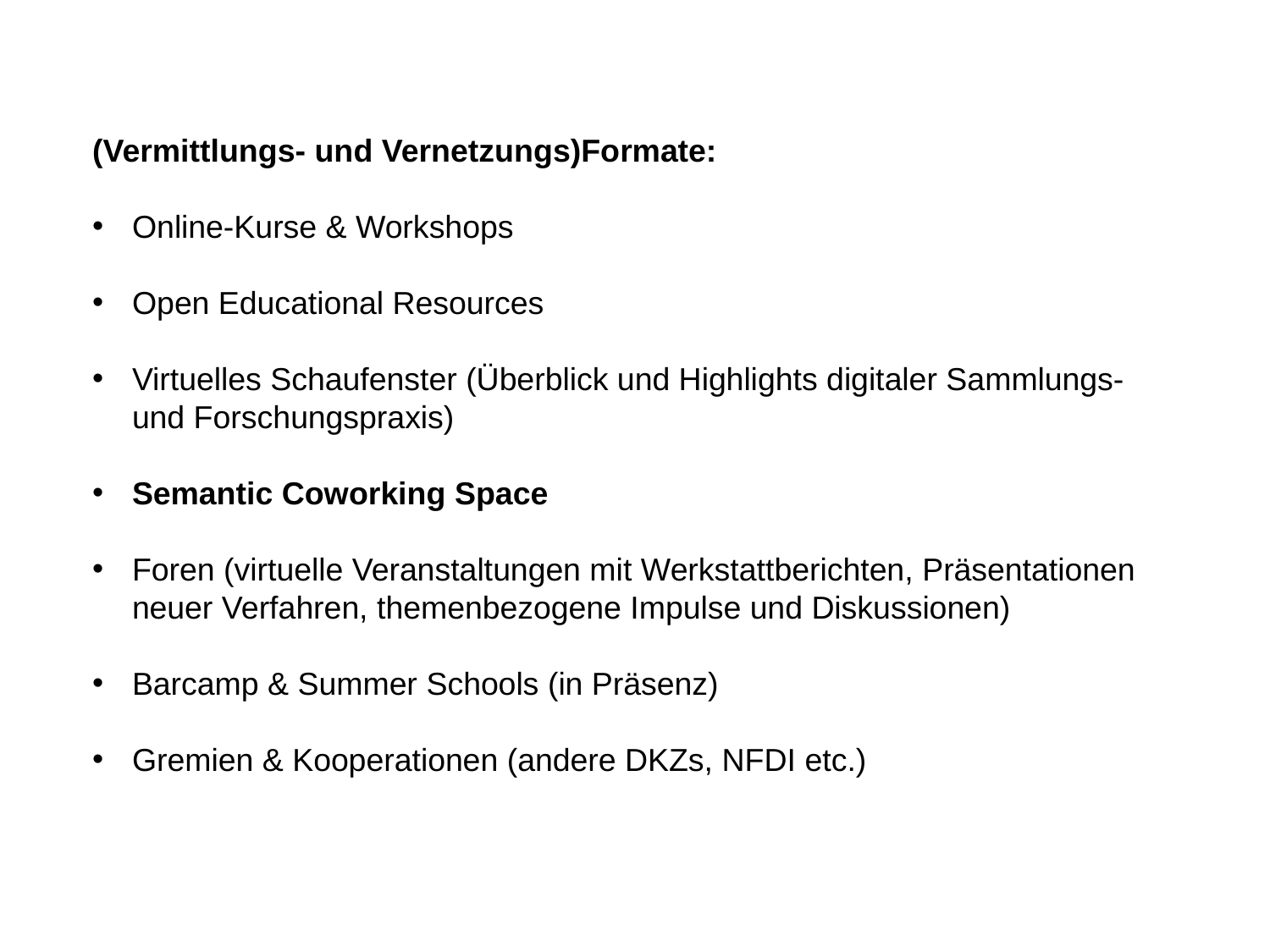

(Vermittlungs- und Vernetzungs)Formate:

Online-Kurse & Workshops

Open Educational Resources

Virtuelles Schaufenster (Überblick und Highlights digitaler Sammlungs- und Forschungspraxis)

Semantic Coworking Space

Foren (virtuelle Veranstaltungen mit Werkstattberichten, Präsentationen neuer Verfahren, themenbezogene Impulse und Diskussionen)

Barcamp & Summer Schools (in Präsenz)

Gremien & Kooperationen (andere DKZs, NFDI etc.)